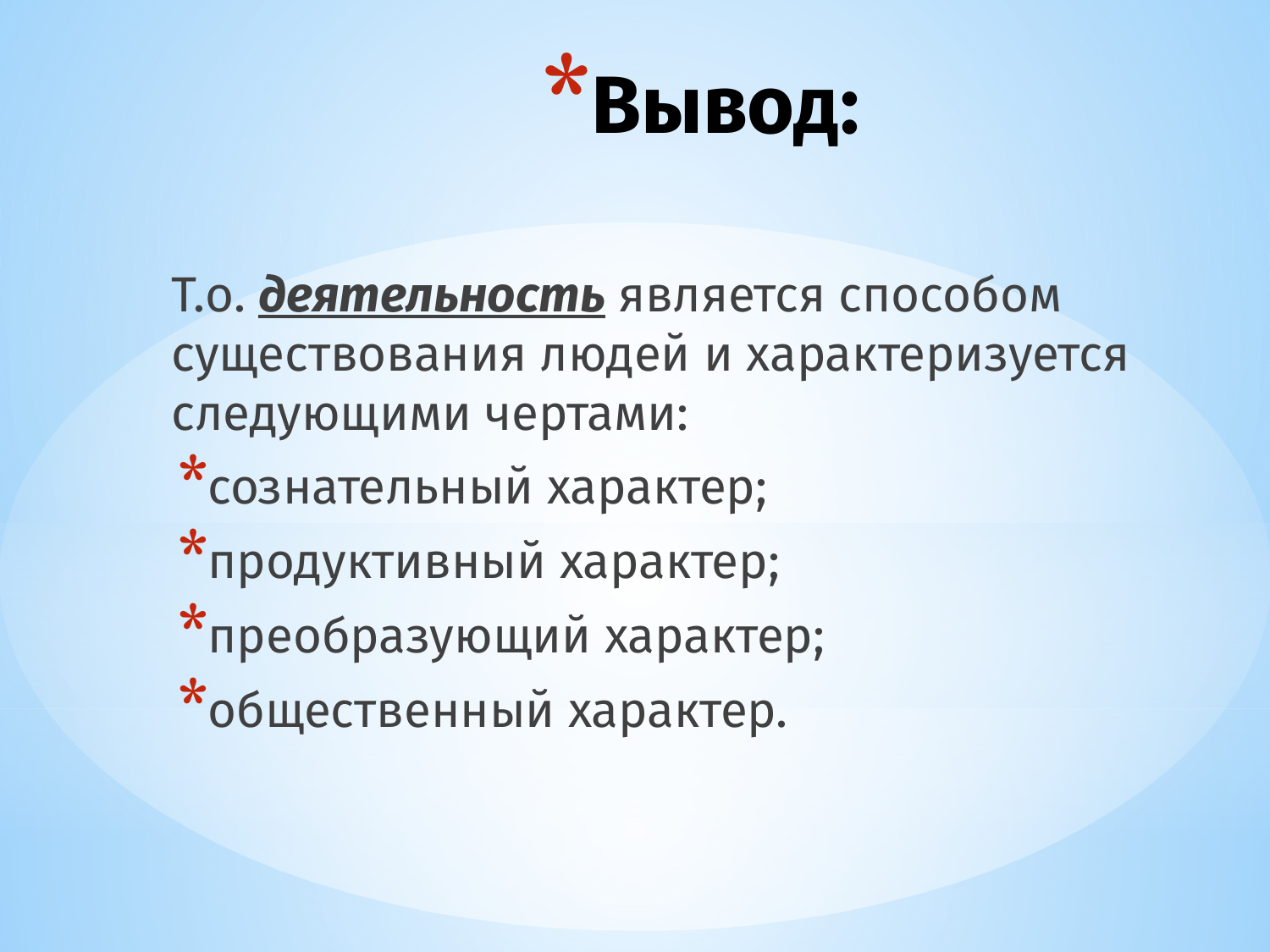

# Вывод:
Т.о. деятельность является способом существования людей и характеризуется следующими чертами:
сознательный характер;
продуктивный характер;
преобразующий характер;
общественный характер.